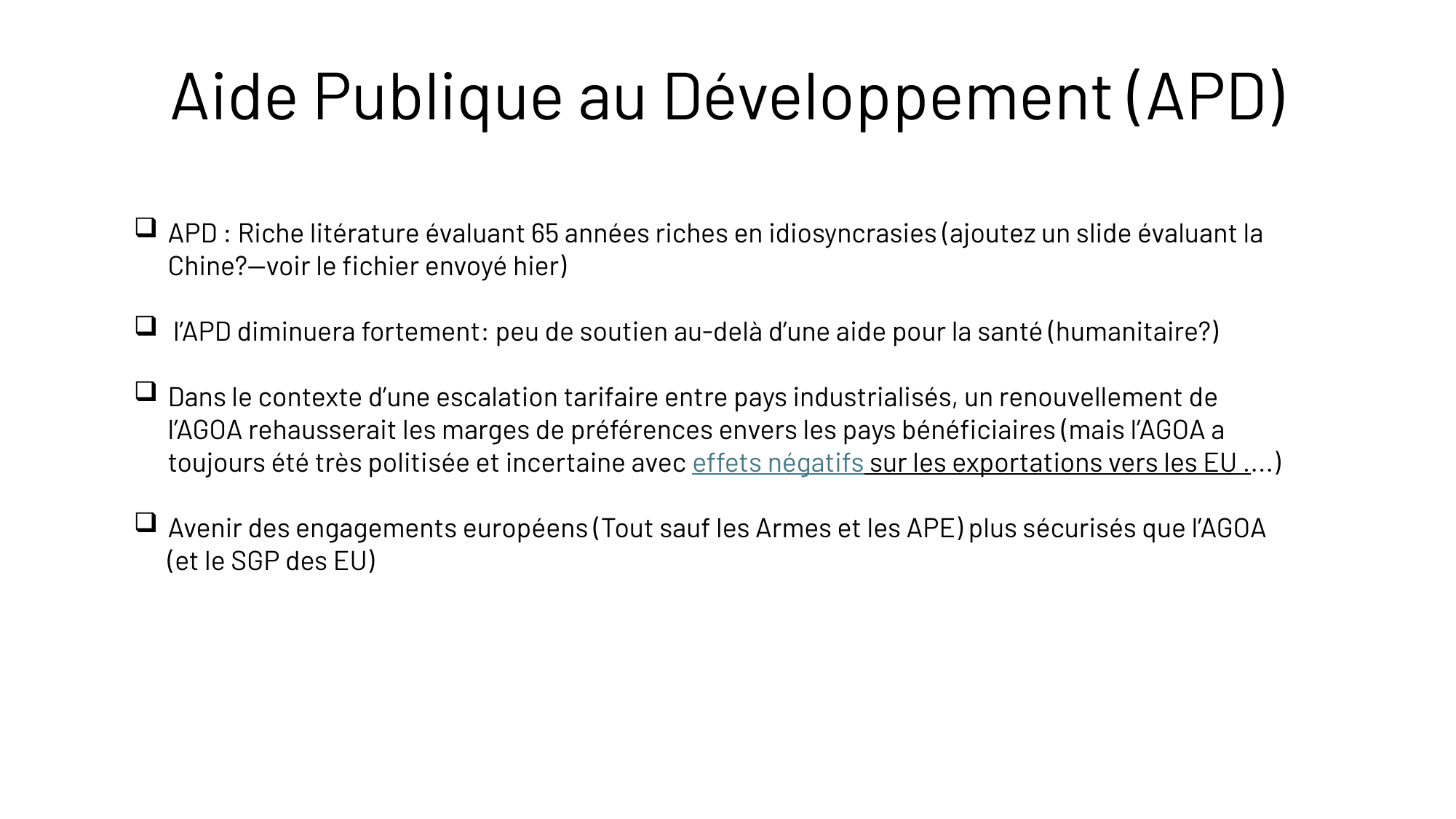

# Aide Publique au Développement (APD)
APD : Riche litérature évaluant 65 années riches en idiosyncrasies (ajoutez un slide évaluant la Chine?—voir le fichier envoyé hier)

 l’APD diminuera fortement: peu de soutien au-delà d’une aide pour la santé (humanitaire?)

Dans le contexte d’une escalation tarifaire entre pays industrialisés, un renouvellement de l’AGOA rehausserait les marges de préférences envers les pays bénéficiaires (mais l’AGOA a toujours été très politisée et incertaine avec effets négatifs sur les exportations vers les EU ....)

Avenir des engagements européens (Tout sauf les Armes et les APE) plus sécurisés que l’AGOA (et le SGP des EU)